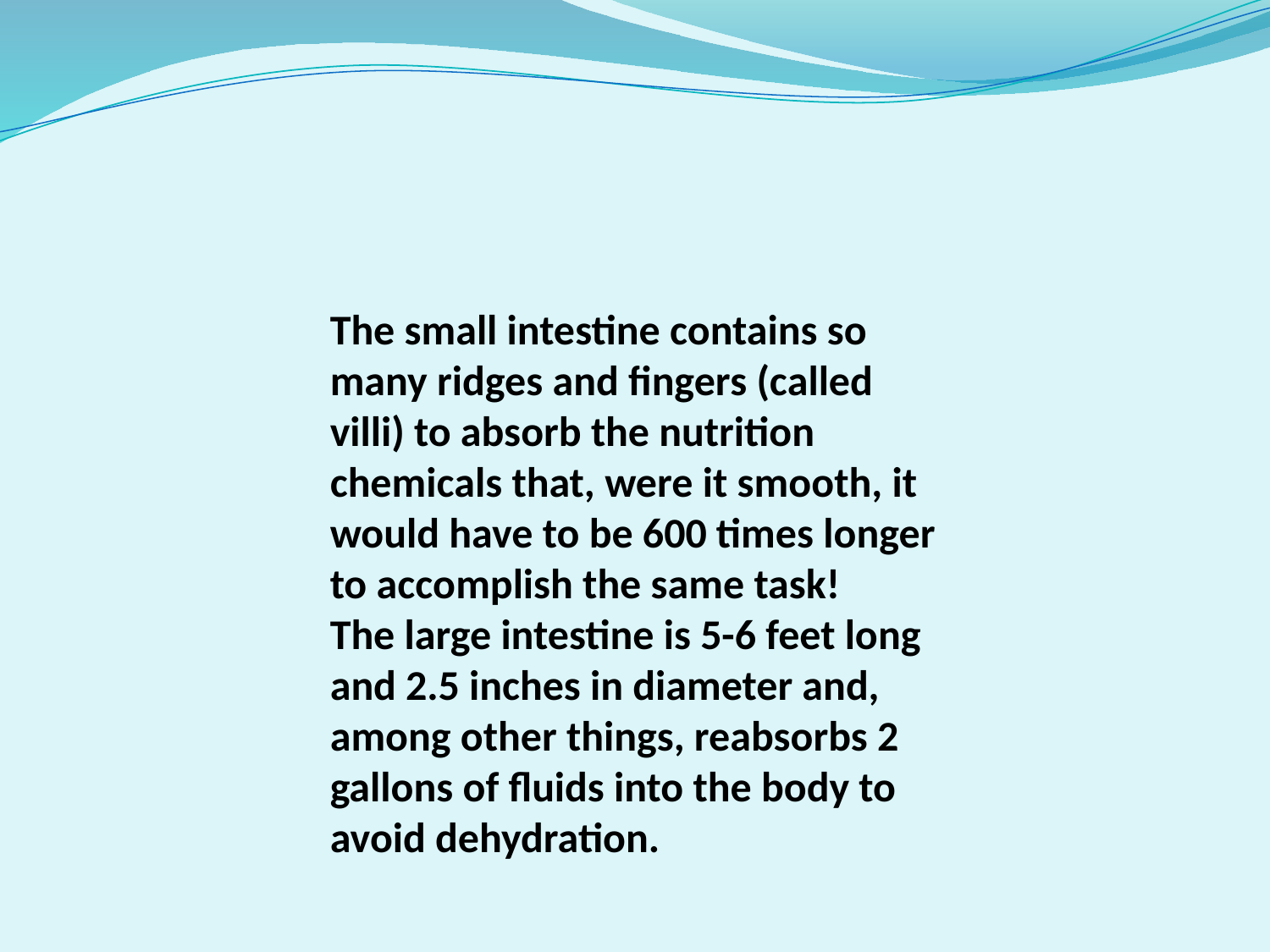

The small intestine contains so many ridges and fingers (called villi) to absorb the nutrition chemicals that, were it smooth, it would have to be 600 times longer to accomplish the same task!
The large intestine is 5-6 feet long and 2.5 inches in diameter and, among other things, reabsorbs 2 gallons of fluids into the body to avoid dehydration.